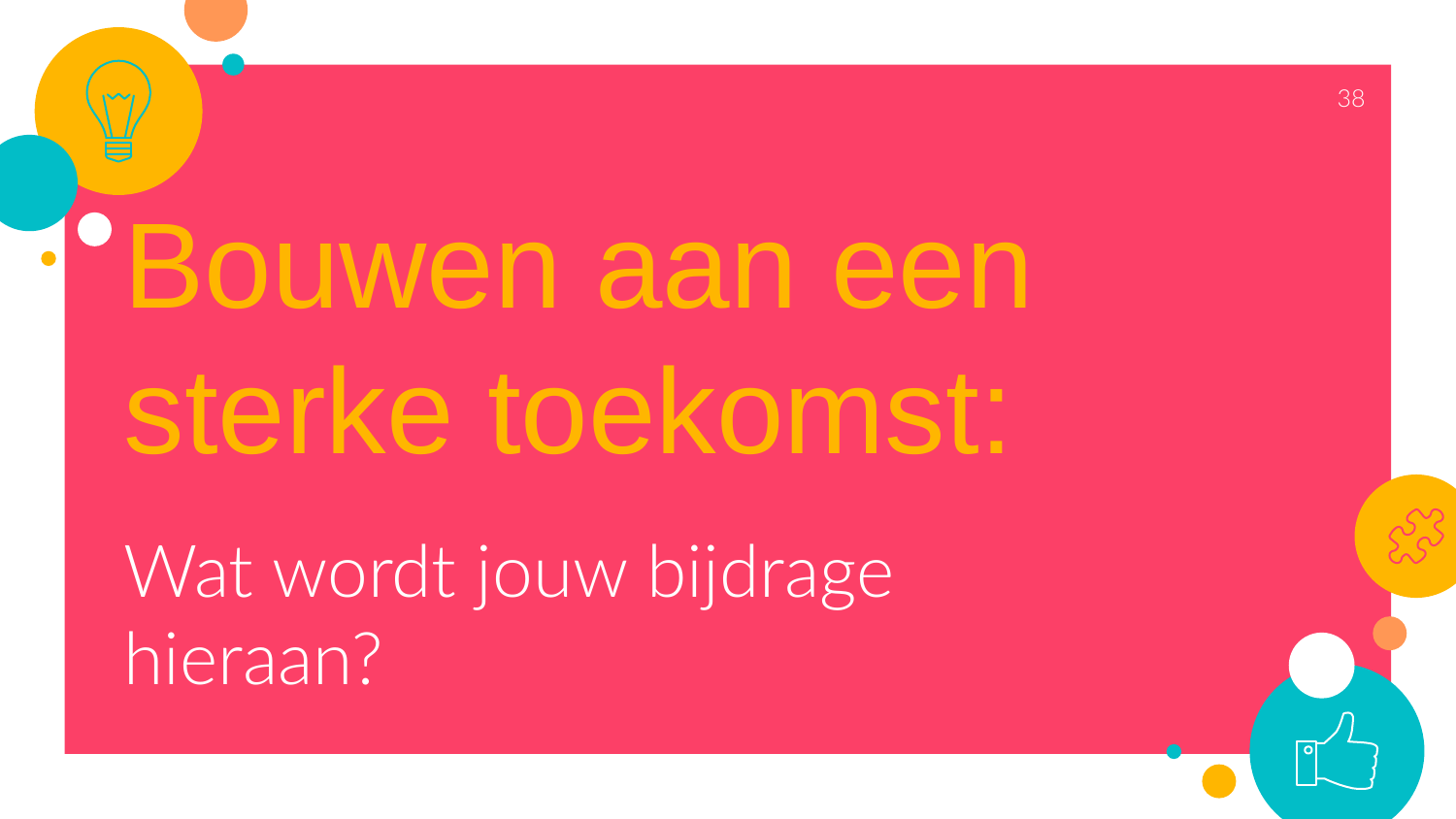

38
Bouwen aan een sterke toekomst:
Wat wordt jouw bijdrage hieraan?